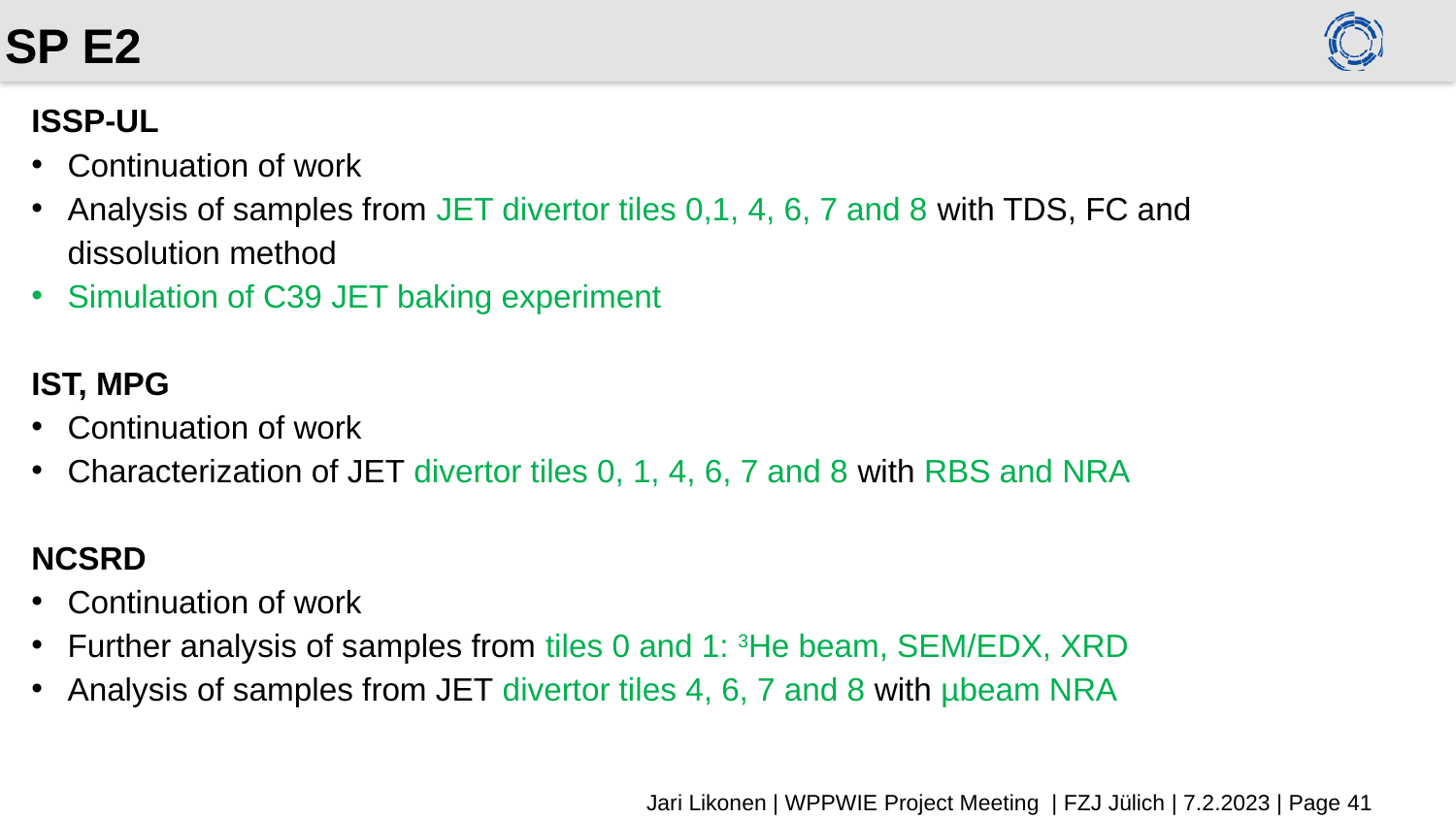

# SP E2
ISSP-UL
Continuation of work
Analysis of samples from JET divertor tiles 0,1, 4, 6, 7 and 8 with TDS, FC and dissolution method
Simulation of C39 JET baking experiment

IST, MPG
Continuation of work
Characterization of JET divertor tiles 0, 1, 4, 6, 7 and 8 with RBS and NRA

NCSRD
Continuation of work
Further analysis of samples from tiles 0 and 1: 3He beam, SEM/EDX, XRD
Analysis of samples from JET divertor tiles 4, 6, 7 and 8 with µbeam NRA

Jari Likonen | WPPWIE Project Meeting  | FZJ Jülich | 7.2.2023 | Page 41